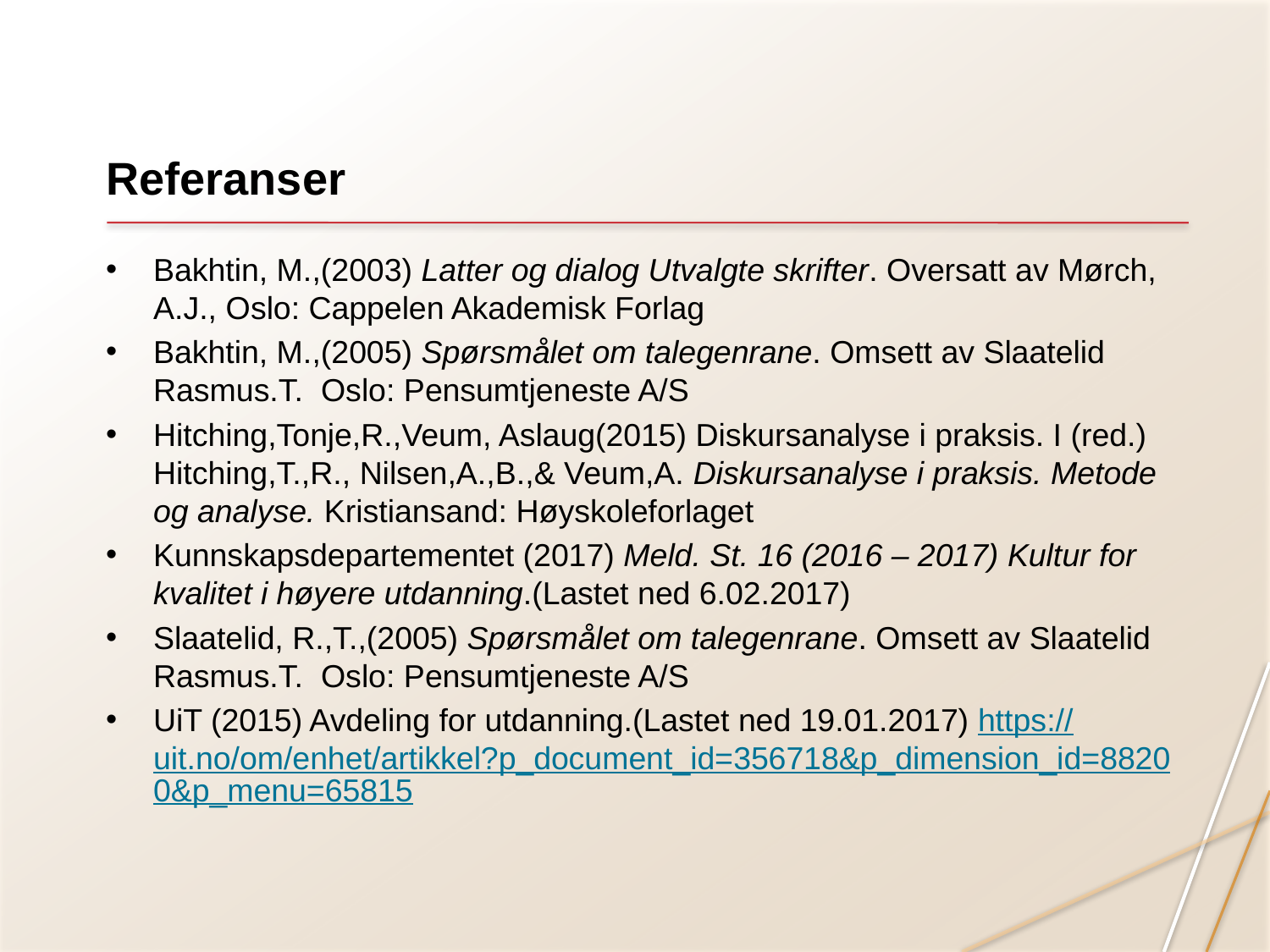

# Referanser
Bakhtin, M.,(2003) Latter og dialog Utvalgte skrifter. Oversatt av Mørch, A.J., Oslo: Cappelen Akademisk Forlag
Bakhtin, M.,(2005) Spørsmålet om talegenrane. Omsett av Slaatelid Rasmus.T.  Oslo: Pensumtjeneste A/S
Hitching,Tonje,R.,Veum, Aslaug(2015) Diskursanalyse i praksis. I (red.) Hitching,T.,R., Nilsen,A.,B.,& Veum,A. Diskursanalyse i praksis. Metode og analyse. Kristiansand: Høyskoleforlaget
Kunnskapsdepartementet (2017) Meld. St. 16 (2016 – 2017) Kultur for kvalitet i høyere utdanning.(Lastet ned 6.02.2017)
Slaatelid, R.,T.,(2005) Spørsmålet om talegenrane. Omsett av Slaatelid Rasmus.T.  Oslo: Pensumtjeneste A/S
UiT (2015) Avdeling for utdanning.(Lastet ned 19.01.2017) https://uit.no/om/enhet/artikkel?p_document_id=356718&p_dimension_id=88200&p_menu=65815